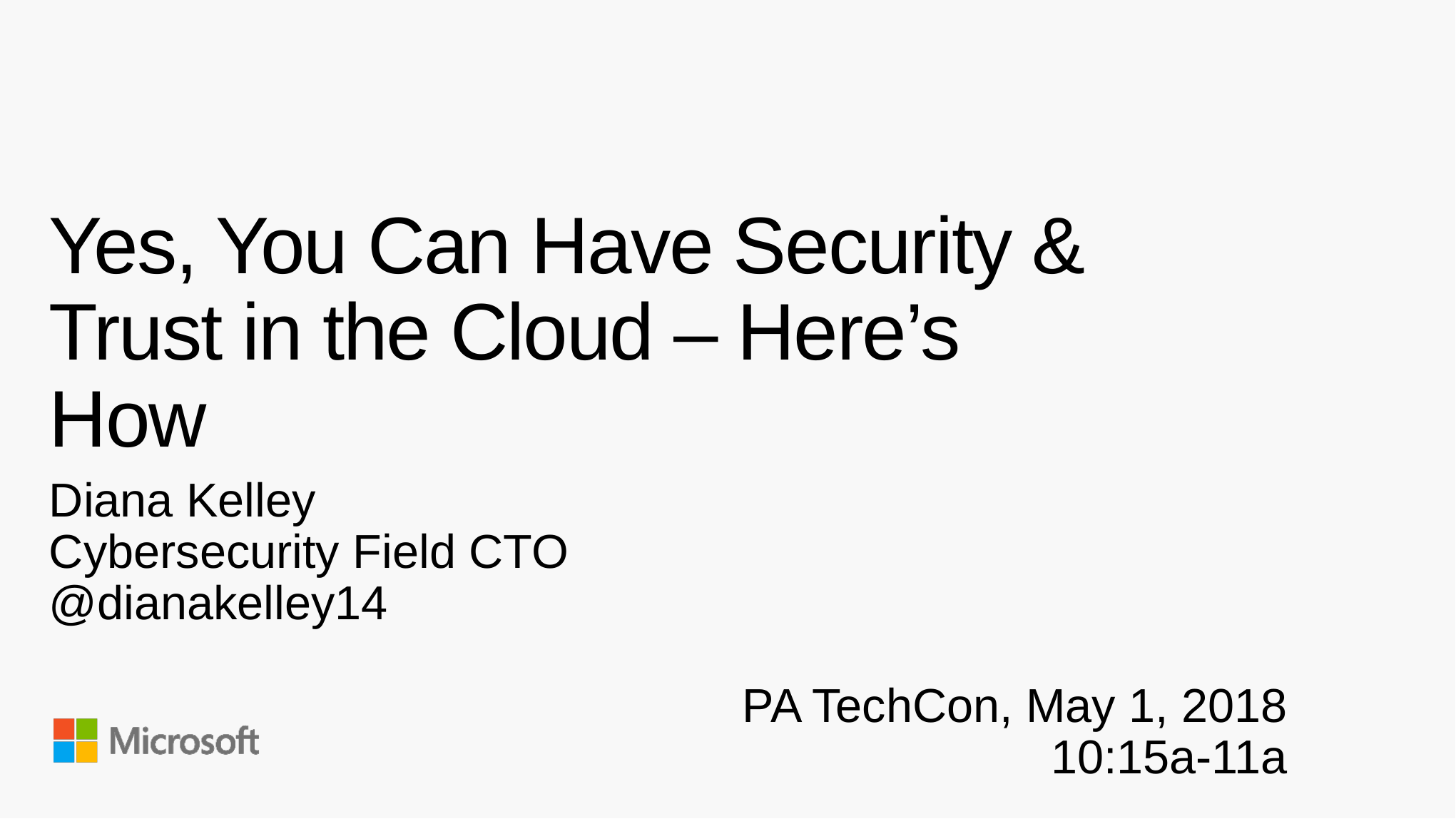

# Yes, You Can Have Security & Trust in the Cloud – Here’s How
Diana Kelley
Cybersecurity Field CTO
@dianakelley14

PA TechCon, May 1, 2018
10:15a-11a